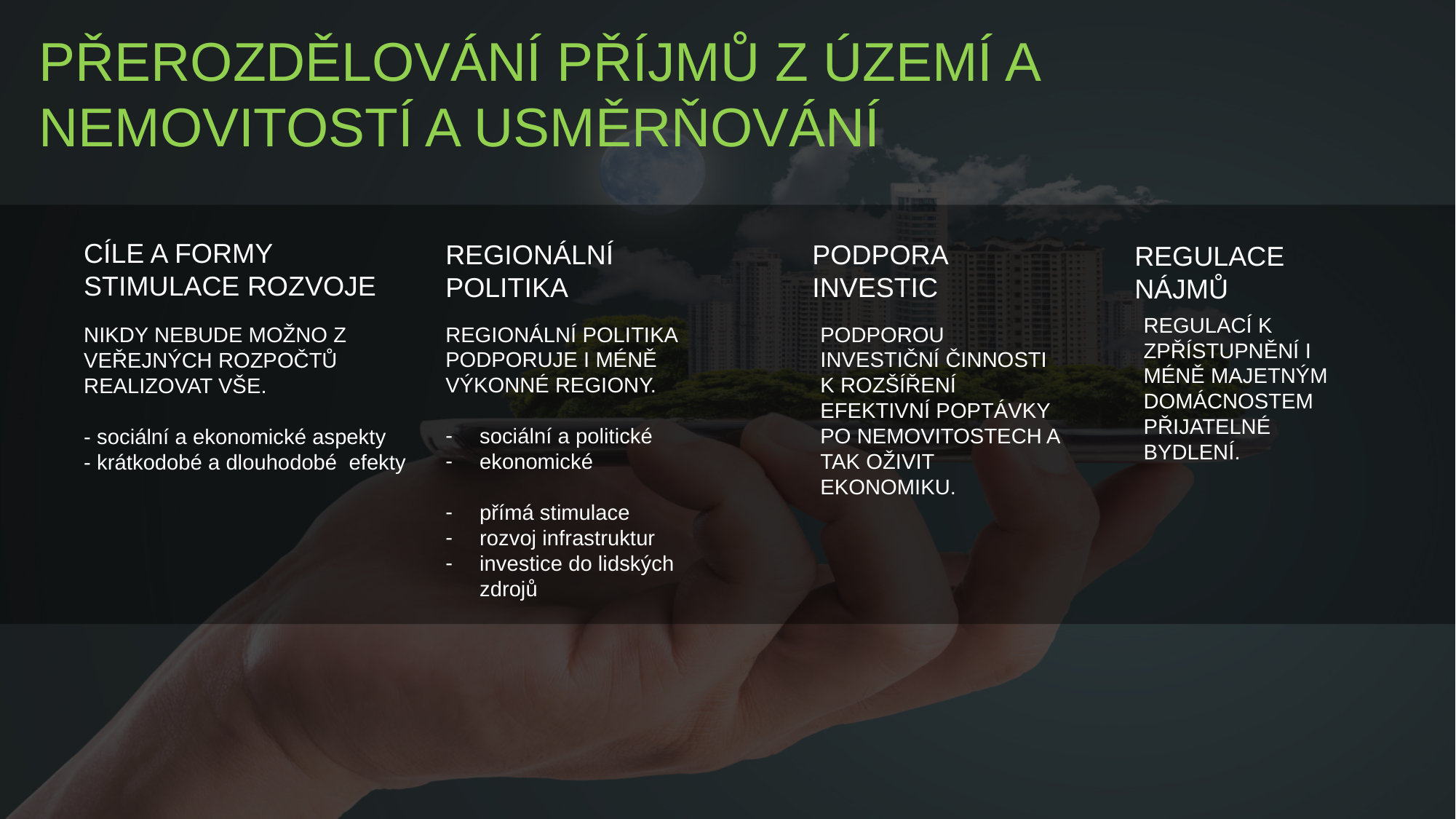

PŘEROZDĚLOVÁNÍ PŘÍJMŮ Z ÚZEMÍ A NEMOVITOSTÍ A USMĚRŇOVÁNÍ

CÍLE A FORMY STIMULACE ROZVOJE
REGIONÁLNÍ POLITIKA
PODPORA INVESTIC
REGULACE NÁJMŮ
REGULACÍ K ZPŘÍSTUPNĚNÍ I MÉNĚ MAJETNÝM DOMÁCNOSTEM PŘIJATELNÉ BYDLENÍ.
REGIONÁLNÍ POLITIKA PODPORUJE I MÉNĚ VÝKONNÉ REGIONY.

sociální a politické
ekonomické

přímá stimulace
rozvoj infrastruktur
investice do lidských zdrojů
PODPOROU INVESTIČNÍ ČINNOSTI K ROZŠÍŘENÍ EFEKTIVNÍ POPTÁVKY PO NEMOVITOSTECH A TAK OŽIVIT EKONOMIKU.
NIKDY NEBUDE MOŽNO Z VEŘEJNÝCH ROZPOČTŮ REALIZOVAT VŠE.

- sociální a ekonomické aspekty
- krátkodobé a dlouhodobé  efekty